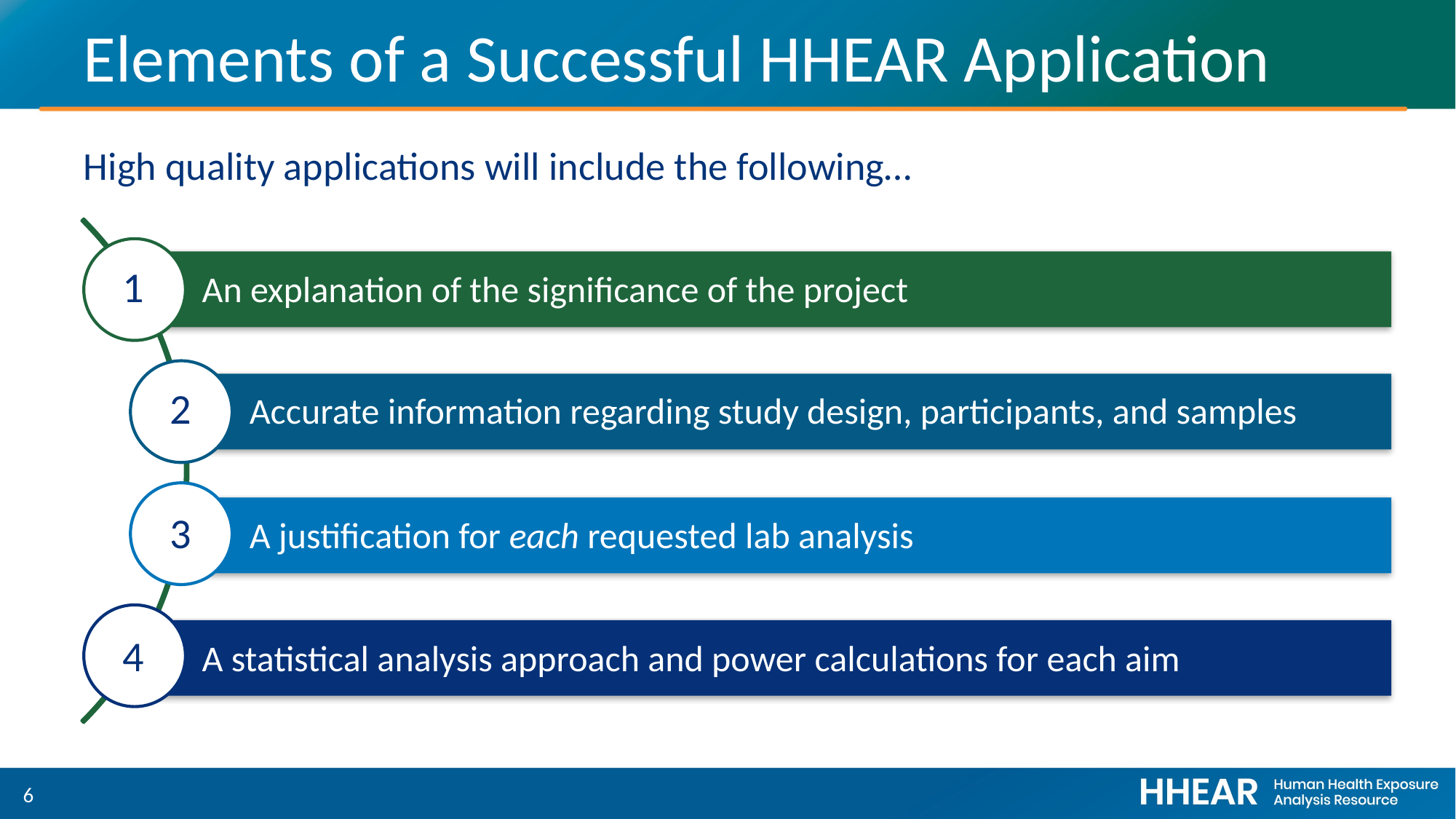

# Elements of a Successful HHEAR Application
High quality applications will include the following…
1.      An explanation of the significance of the project
2.      Accurate information regarding study design, participants, and samples
3.      A justification for each requested lab analysis
4.      A statistical analysis approach and power calculations for each aim
6